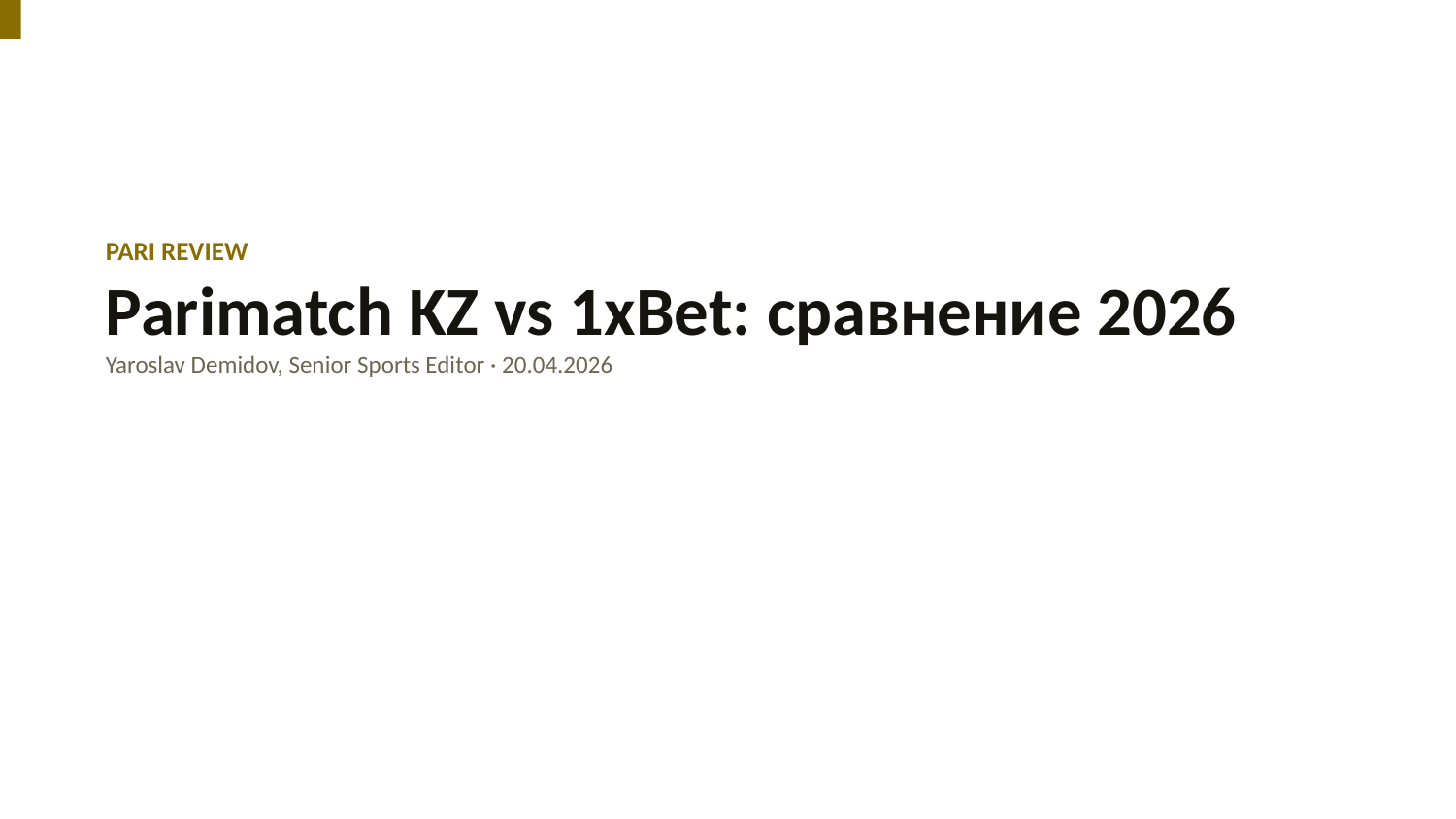

PARI REVIEW
Parimatch KZ vs 1xBet: сравнение 2026
Yaroslav Demidov, Senior Sports Editor · 20.04.2026